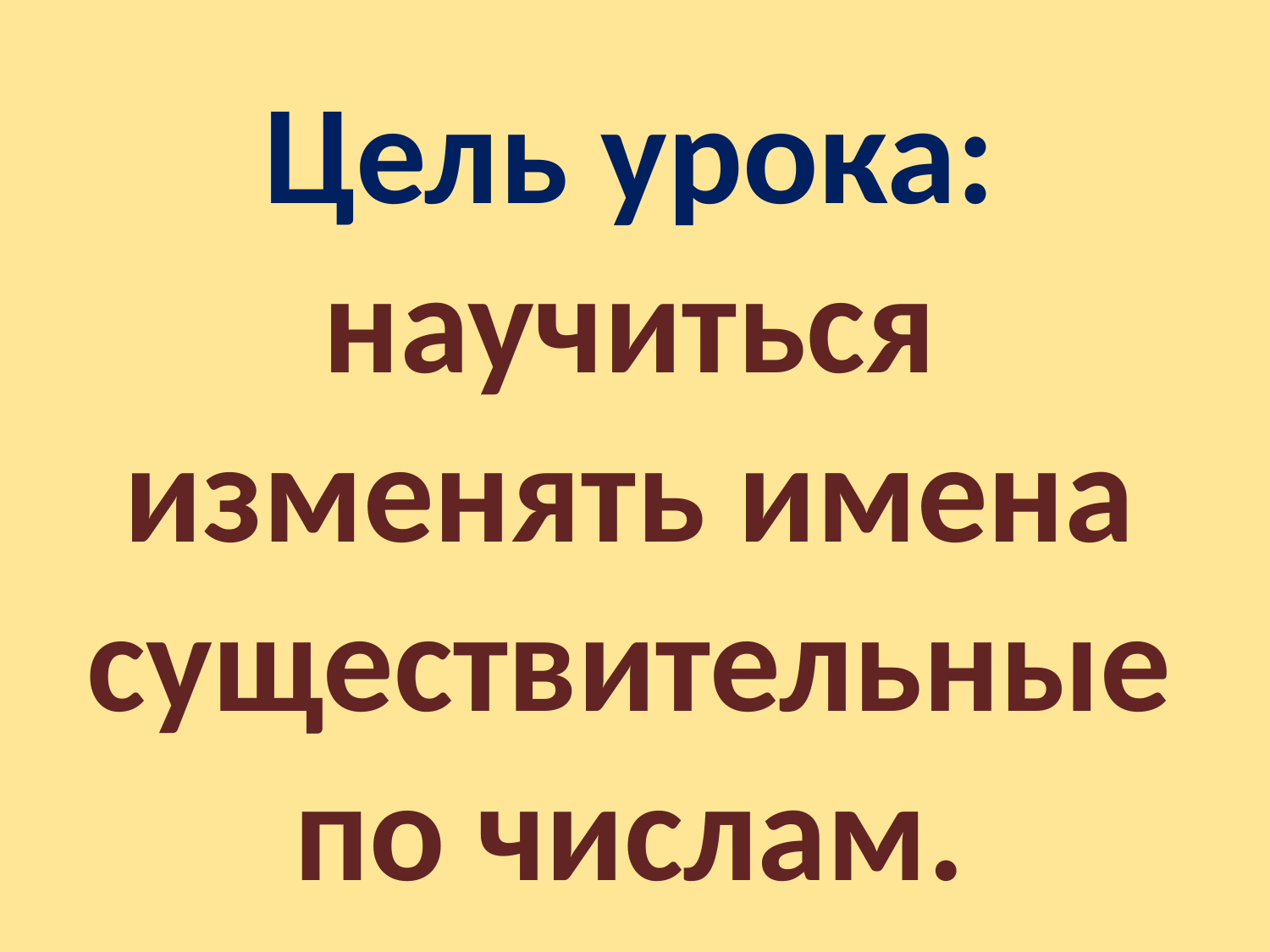

Цель урока: научиться изменять имена существительные по числам.